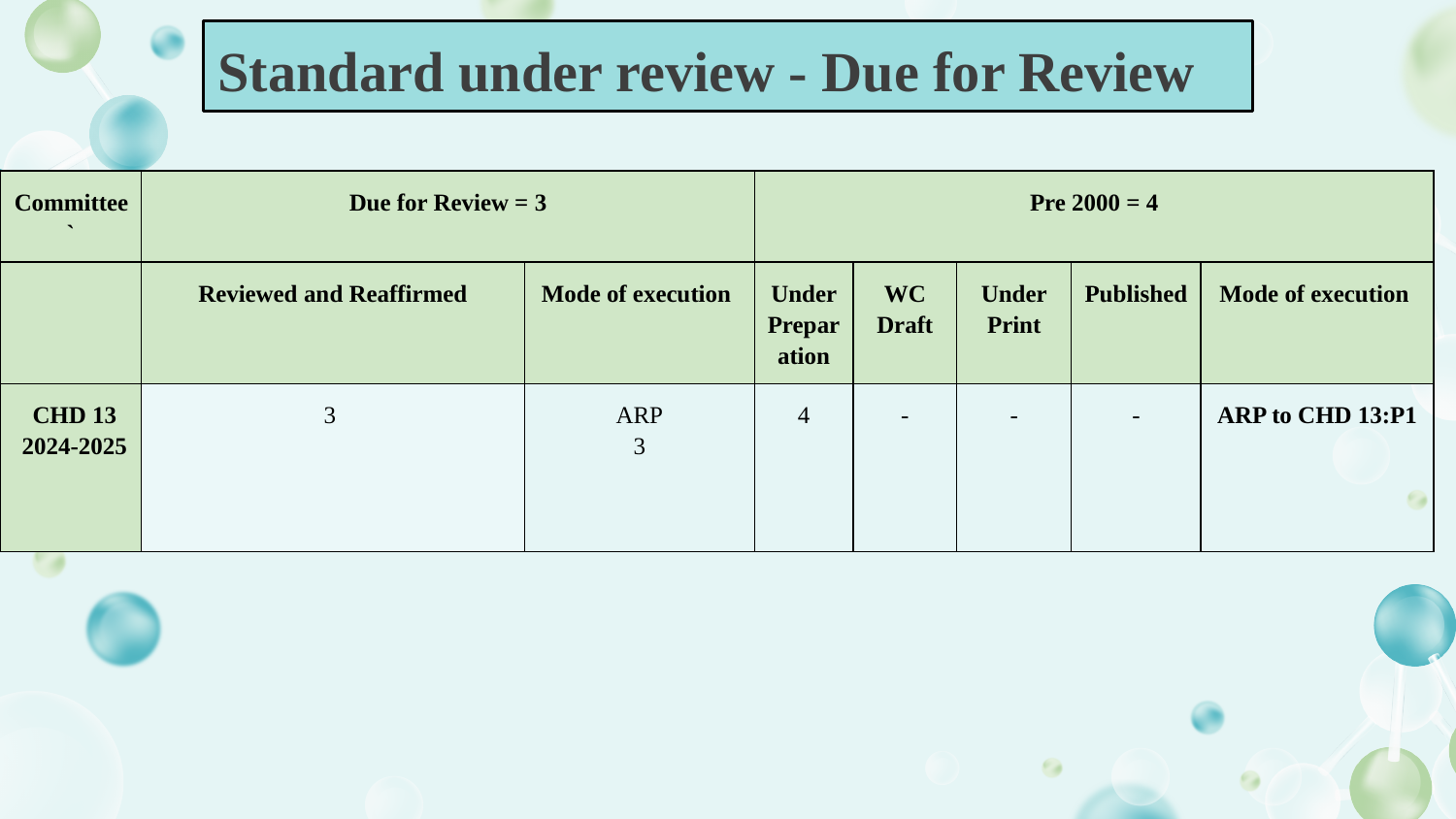

# Standard under review - Due for Review
| Committee` | Due for Review = 3 |  | Pre 2000 = 4 |  |  |  |  |
| --- | --- | --- | --- | --- | --- | --- | --- |
|  | Reviewed and Reaffirmed | Mode of execution | Under Preparation | WC Draft | Under Print | Published | Mode of execution |
| CHD 13 2024-2025 | 3 | ARP 3 | 4 | - | - | - | ARP to CHD 13:P1 |